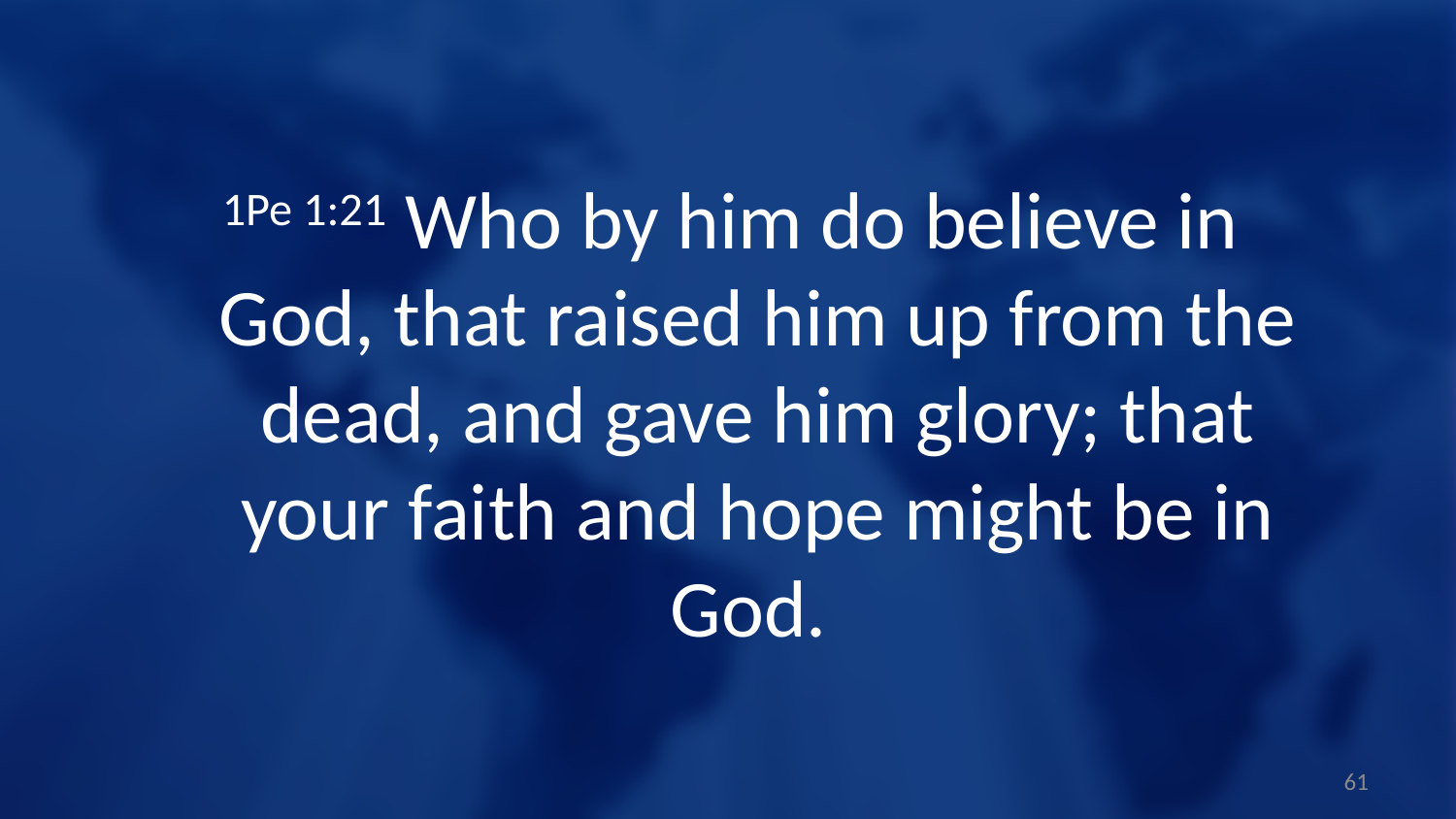

1Pe 1:21 Who by him do believe in God, that raised him up from the dead, and gave him glory; that your faith and hope might be in God.

61